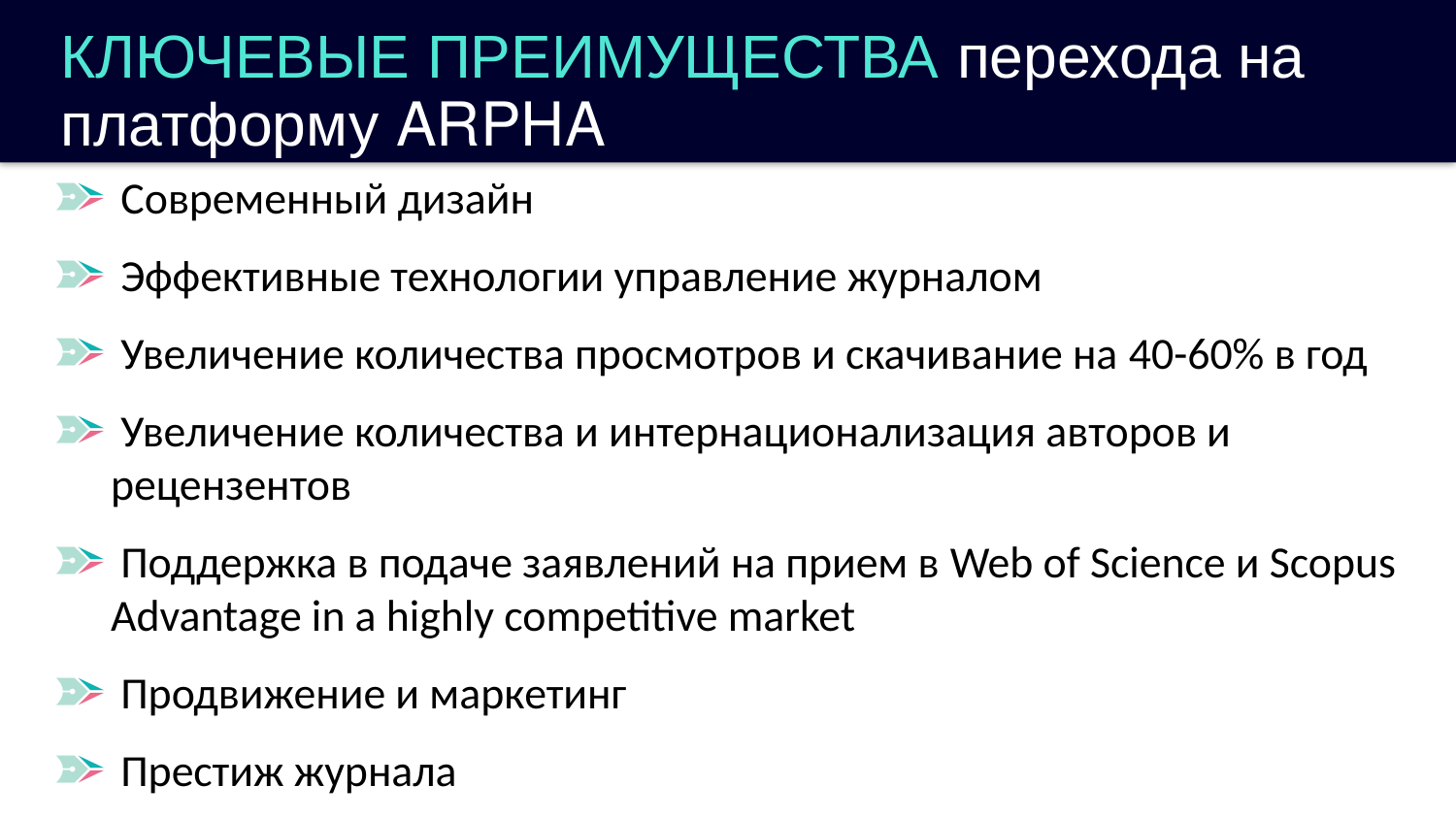

КЛЮЧЕВЫЕ ПРЕИМУЩЕСТВА перехода на платформу ARPHA
 Современный дизайн
 Эффективные технологии управление журналом
 Увеличение количества просмотров и скачивание на 40-60% в год
 Увеличение количества и интернационализация авторов и рецензентов
 Поддержка в подаче заявлений на прием в Web of Science и Scopus Advantage in a highly competitive market
 Продвижение и маркетинг
 Престиж журнала